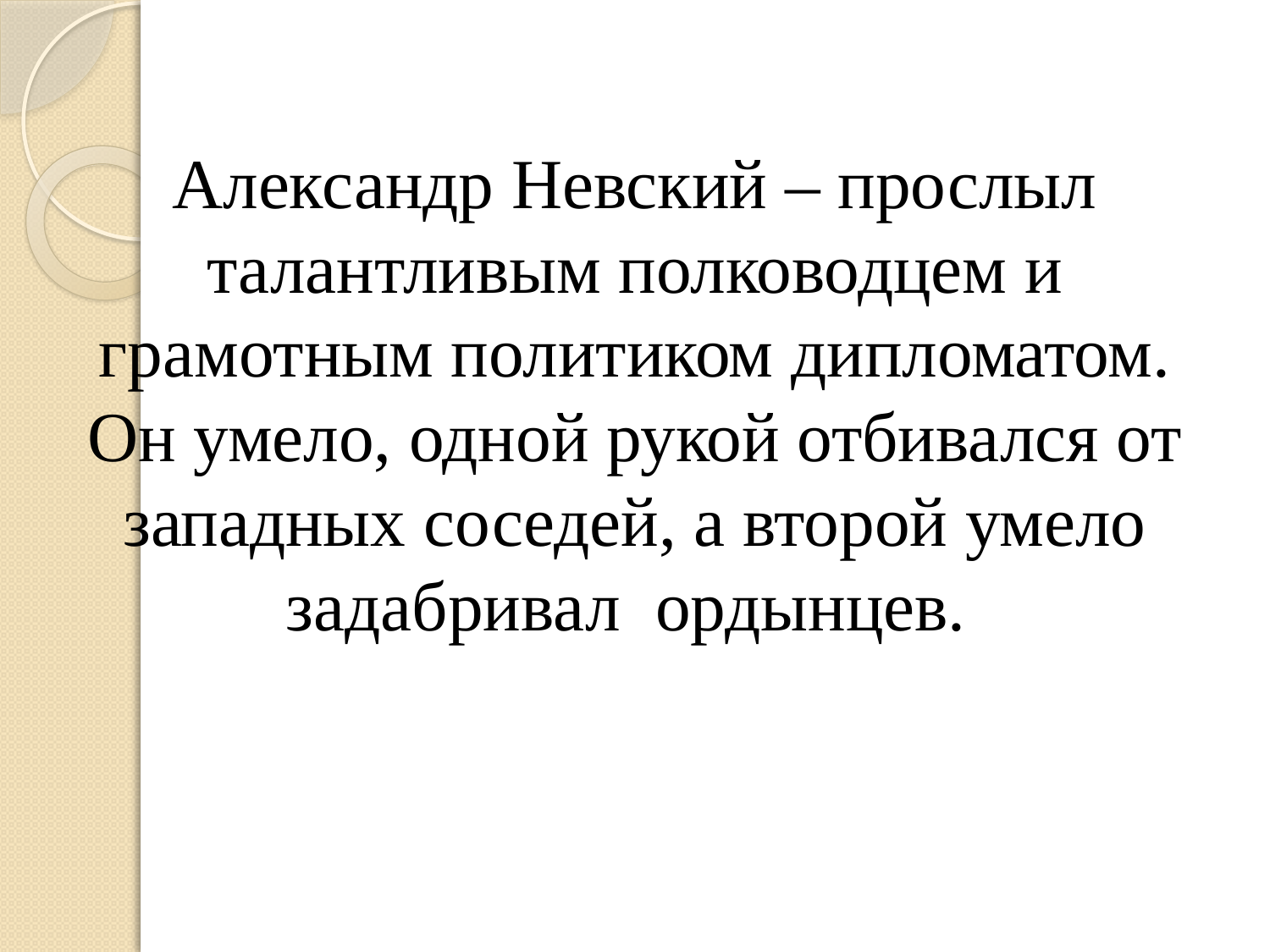

Александр Невский – прослыл талантливым полководцем и грамотным политиком дипломатом. Он умело, одной рукой отбивался от западных соседей, а второй умело задабривал  ордынцев.